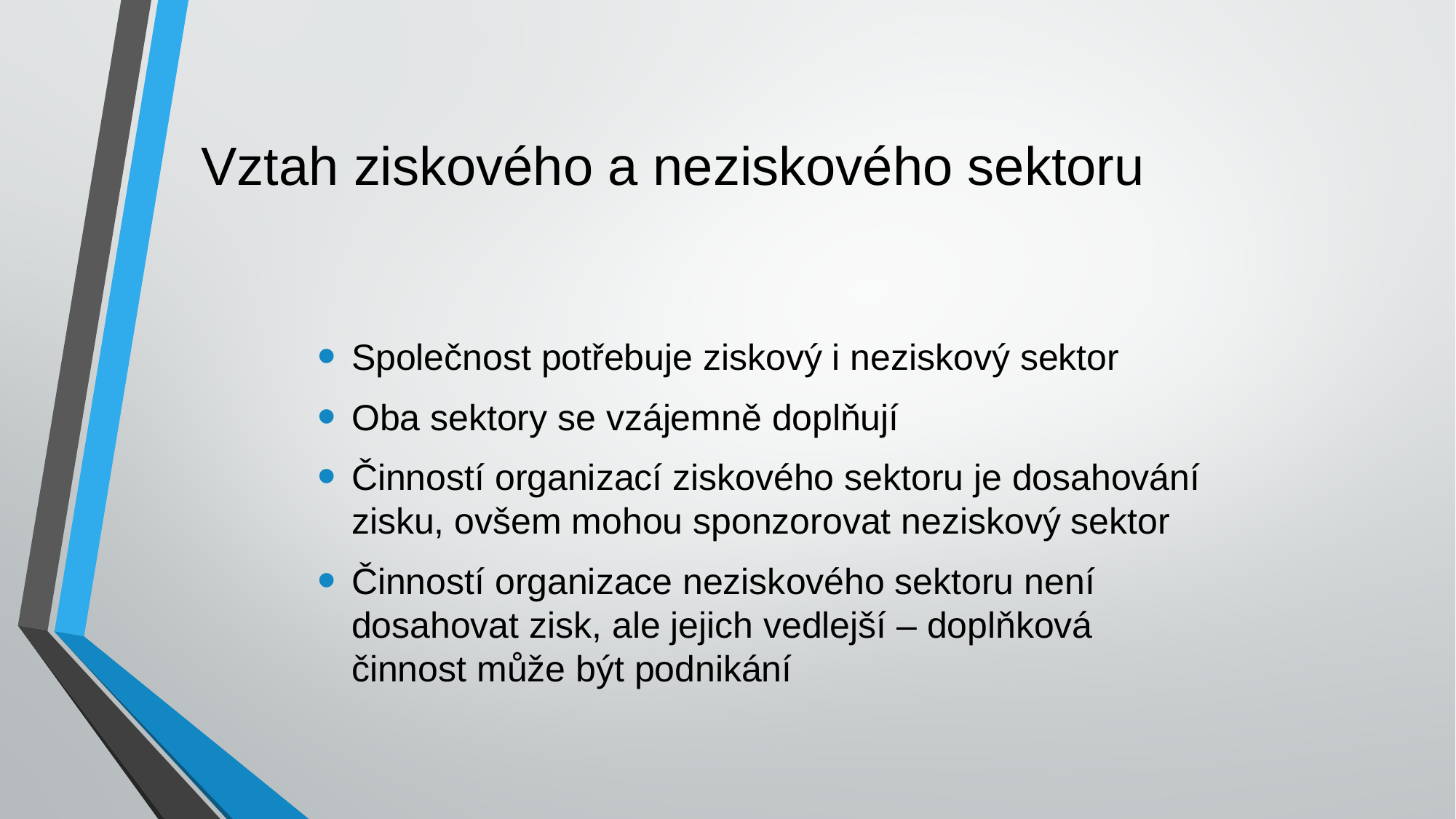

# Vztah ziskového a neziskového sektoru
Společnost potřebuje ziskový i neziskový sektor
Oba sektory se vzájemně doplňují
Činností organizací ziskového sektoru je dosahování zisku, ovšem mohou sponzorovat neziskový sektor
Činností organizace neziskového sektoru není dosahovat zisk, ale jejich vedlejší – doplňková činnost může být podnikání